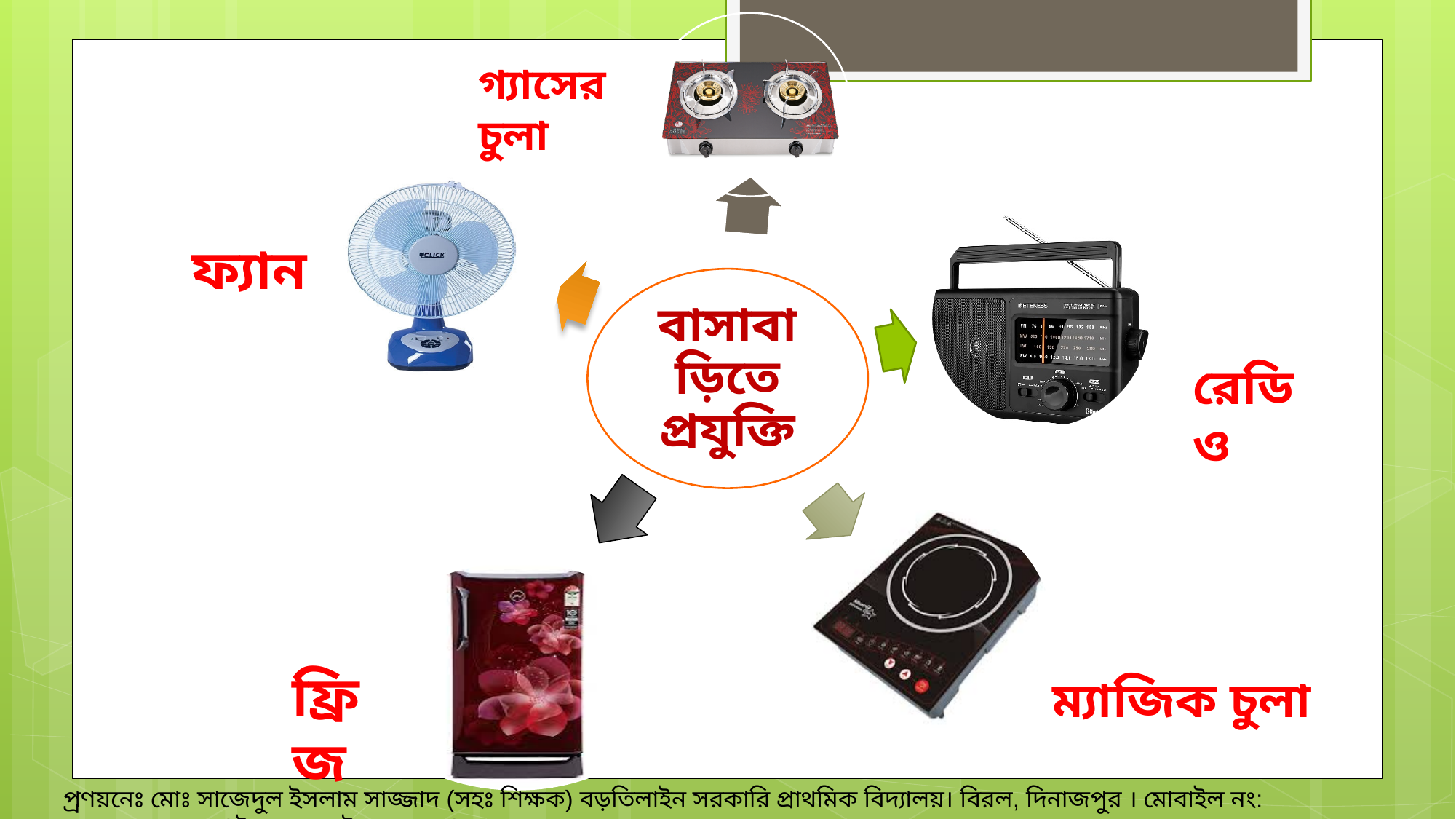

বাসাবাড়িতে প্রযুক্তি

গ্যাসের চুলা
ফ্যান

রেডিও
ফ্রিজ
ম্যাজিক চুলা
প‌্রণয়নেঃ মোঃ সাজেদুল ইসলাম সাজ্জাদ (সহঃ শিক্ষক) বড়তিলাইন সরকারি প্রাথমিক বিদ‌্যালয়। বিরল, দিনাজপুর । মোবাইল নং: ০১৭১০৫১৫৯৯৬( ইমো+হোয়াটস অ‌্যাপস )